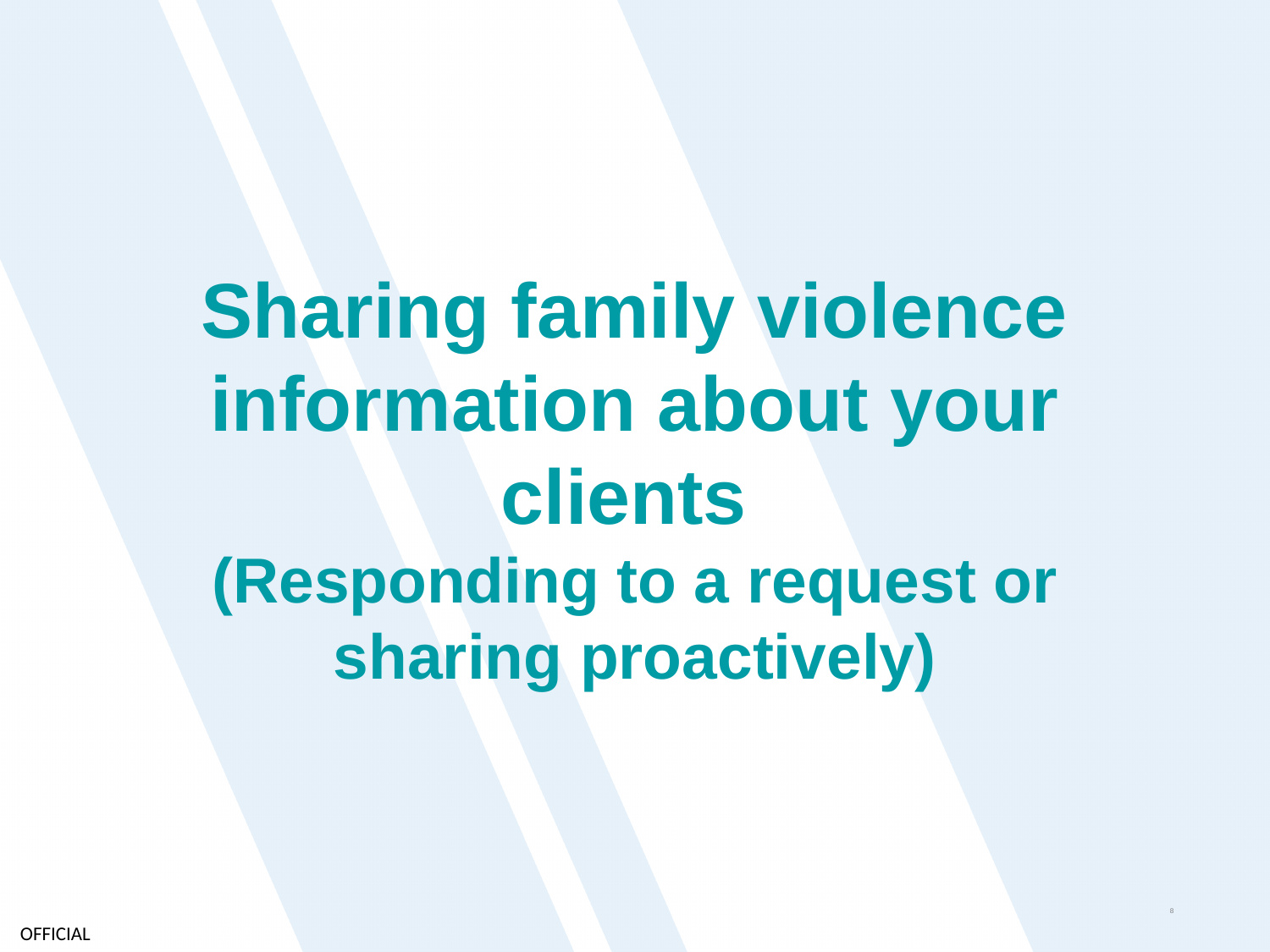

Sharing family violence information about your clients
(Responding to a request or sharing proactively)
8